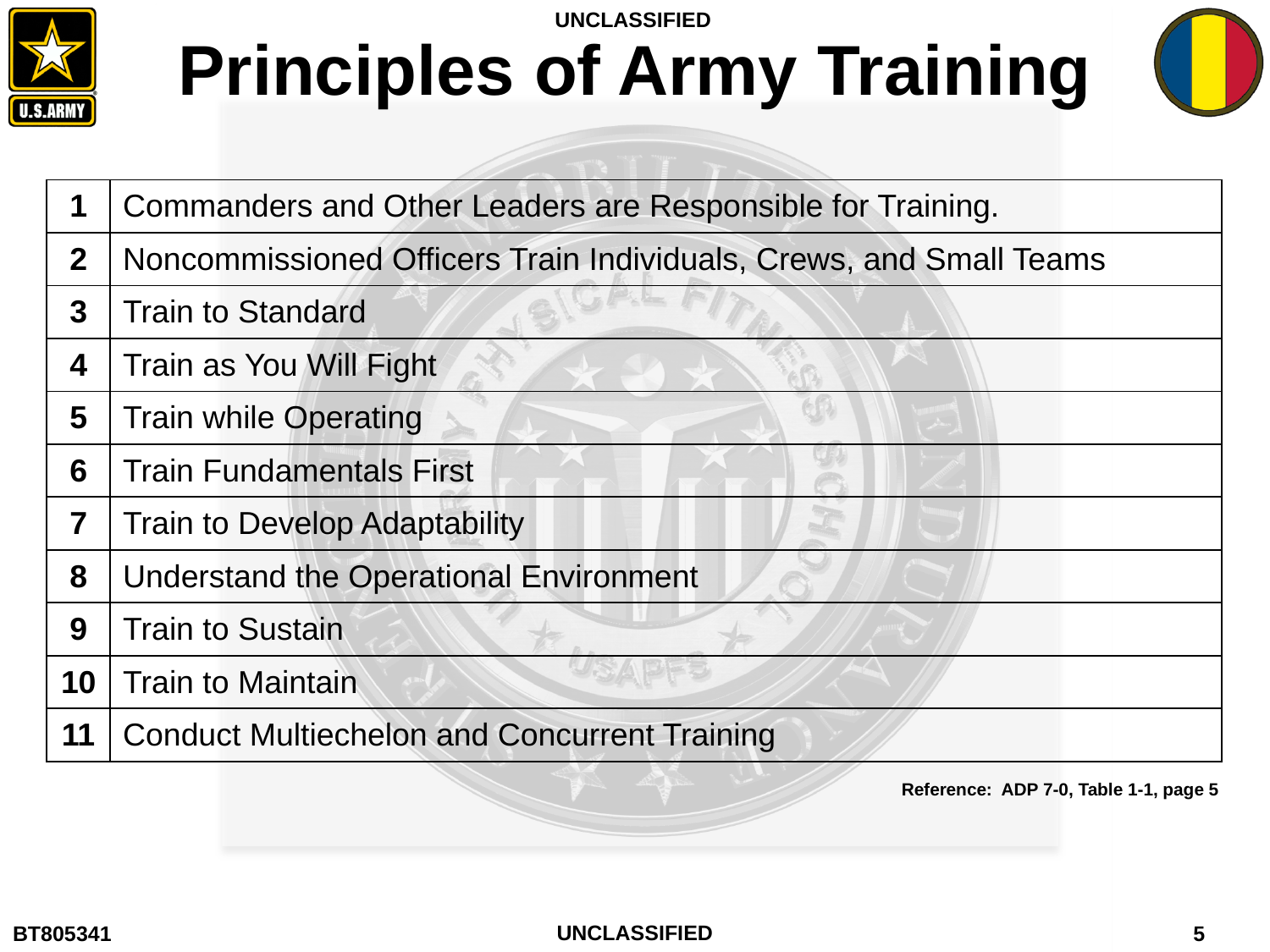

# Principles of Army Training
| 1 | Commanders and Other Leaders are Responsible for Training. |
| --- | --- |
| 2 | Noncommissioned Officers Train Individuals, Crews, and Small Teams |
| 3 | Train to Standard |
| 4 | Train as You Will Fight |
| 5 | Train while Operating |
| 6 | Train Fundamentals First |
| 7 | Train to Develop Adaptability |
| 8 | Understand the Operational Environment |
| 9 | Train to Sustain |
| 10 | Train to Maintain |
| 11 | Conduct Multiechelon and Concurrent Training |
Reference:  ADP 7-0, Table 1-1, page 5